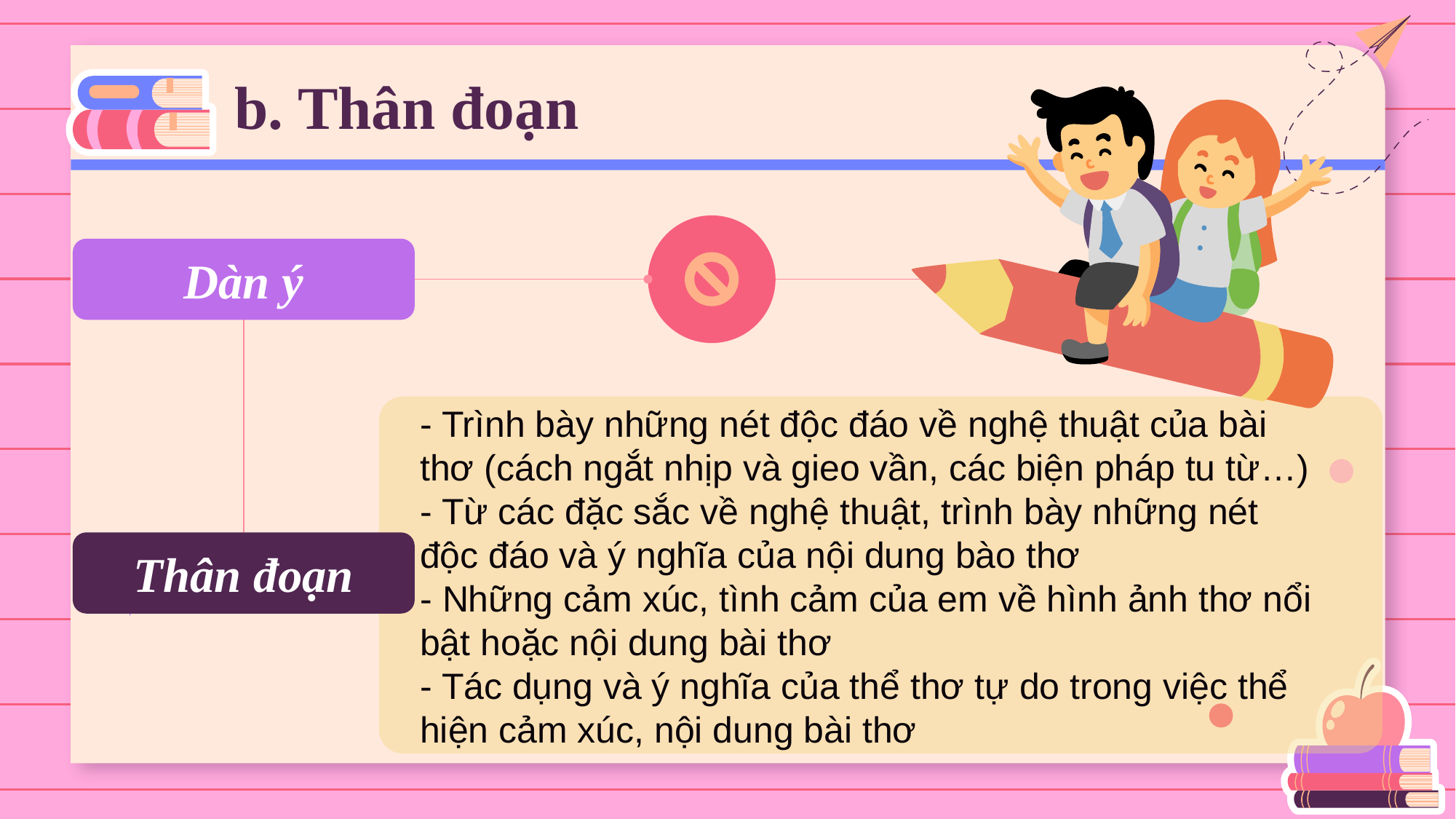

# b. Thân đoạn

Dàn ý

- Trình bày những nét độc đáo về nghệ thuật của bài thơ (cách ngắt nhịp và gieo vần, các biện pháp tu từ…)
- Từ các đặc sắc về nghệ thuật, trình bày những nét độc đáo và ý nghĩa của nội dung bào thơ
- Những cảm xúc, tình cảm của em về hình ảnh thơ nổi bật hoặc nội dung bài thơ
- Tác dụng và ý nghĩa của thể thơ tự do trong việc thể hiện cảm xúc, nội dung bài thơ

Thân đoạn